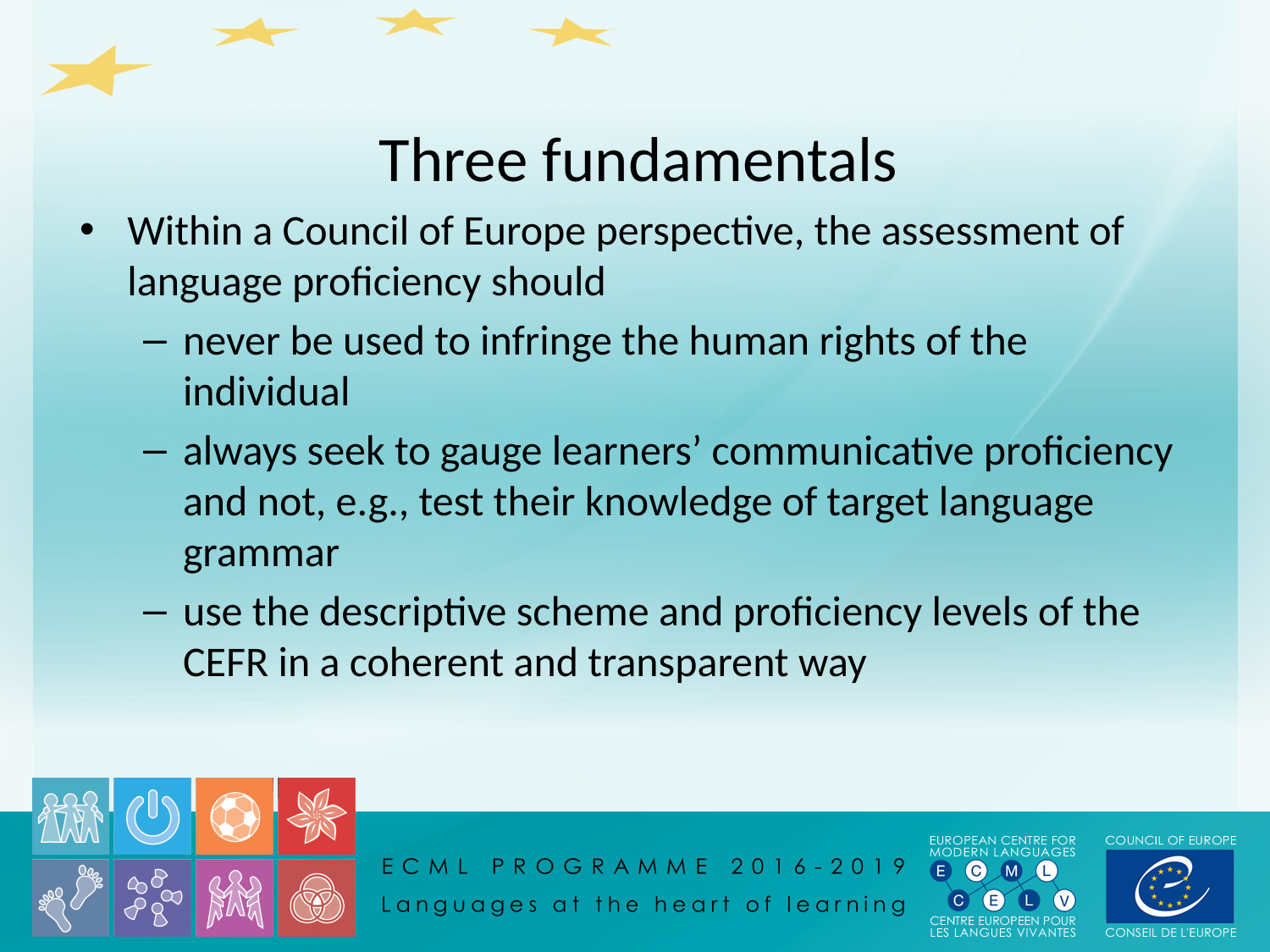

# Three fundamentals
Within a Council of Europe perspective, the assessment of language proficiency should
never be used to infringe the human rights of the individual
always seek to gauge learners’ communicative proficiency and not, e.g., test their knowledge of target language grammar
use the descriptive scheme and proficiency levels of the CEFR in a coherent and transparent way